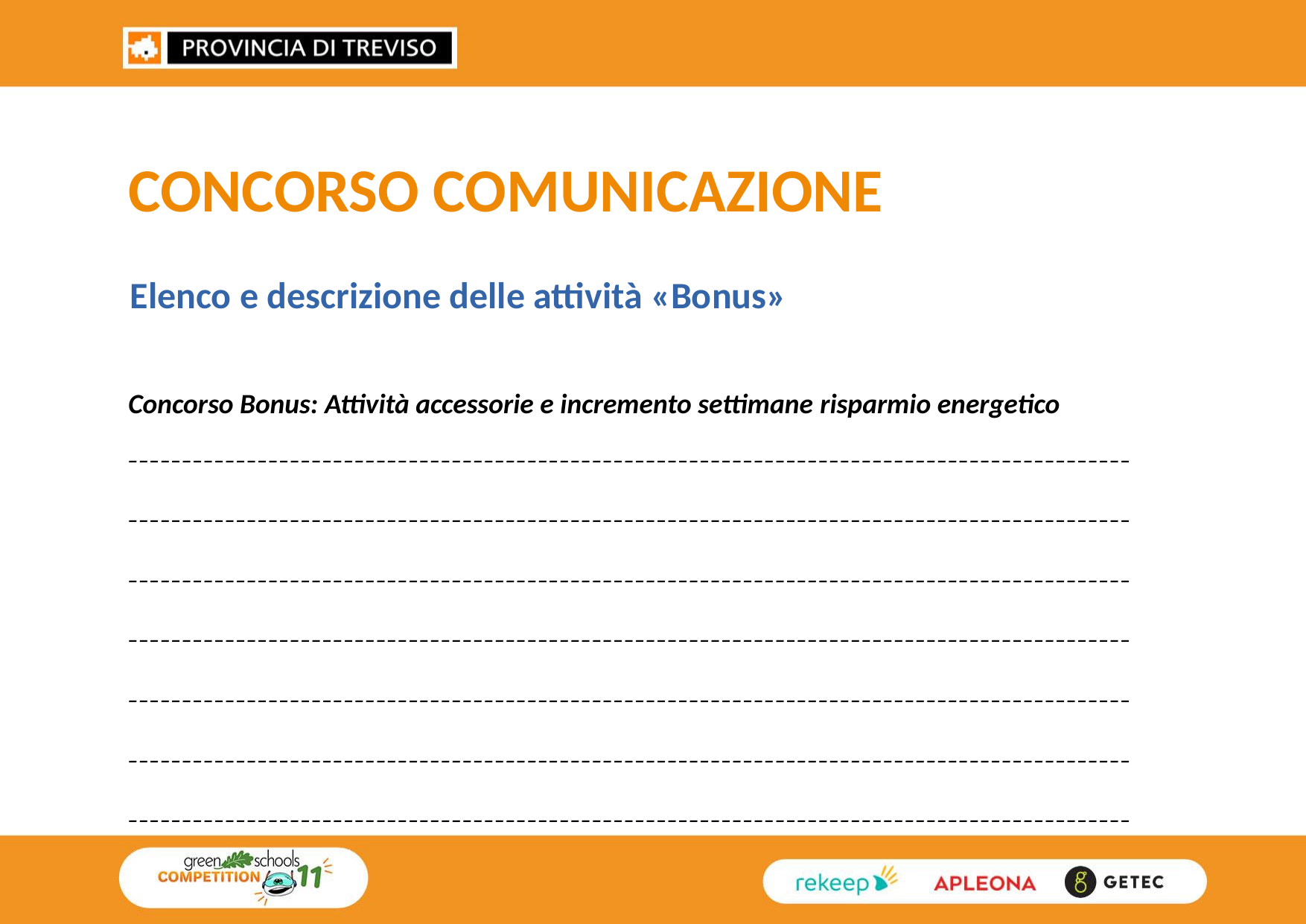

CONCORSO COMUNICAZIONE
Elenco e descrizione delle attività «Bonus»
Concorso Bonus:​ Attività accessorie e incremento settimane ​risparmio energetico
_____________________________________________________________________________________________
_____________________________________________________________________________________________
_____________________________________________________________________________________________
_____________________________________________________________________________________________
_____________________________________________________________________________________________
_____________________________________________________________________________________________
_____________________________________________________________________________________________